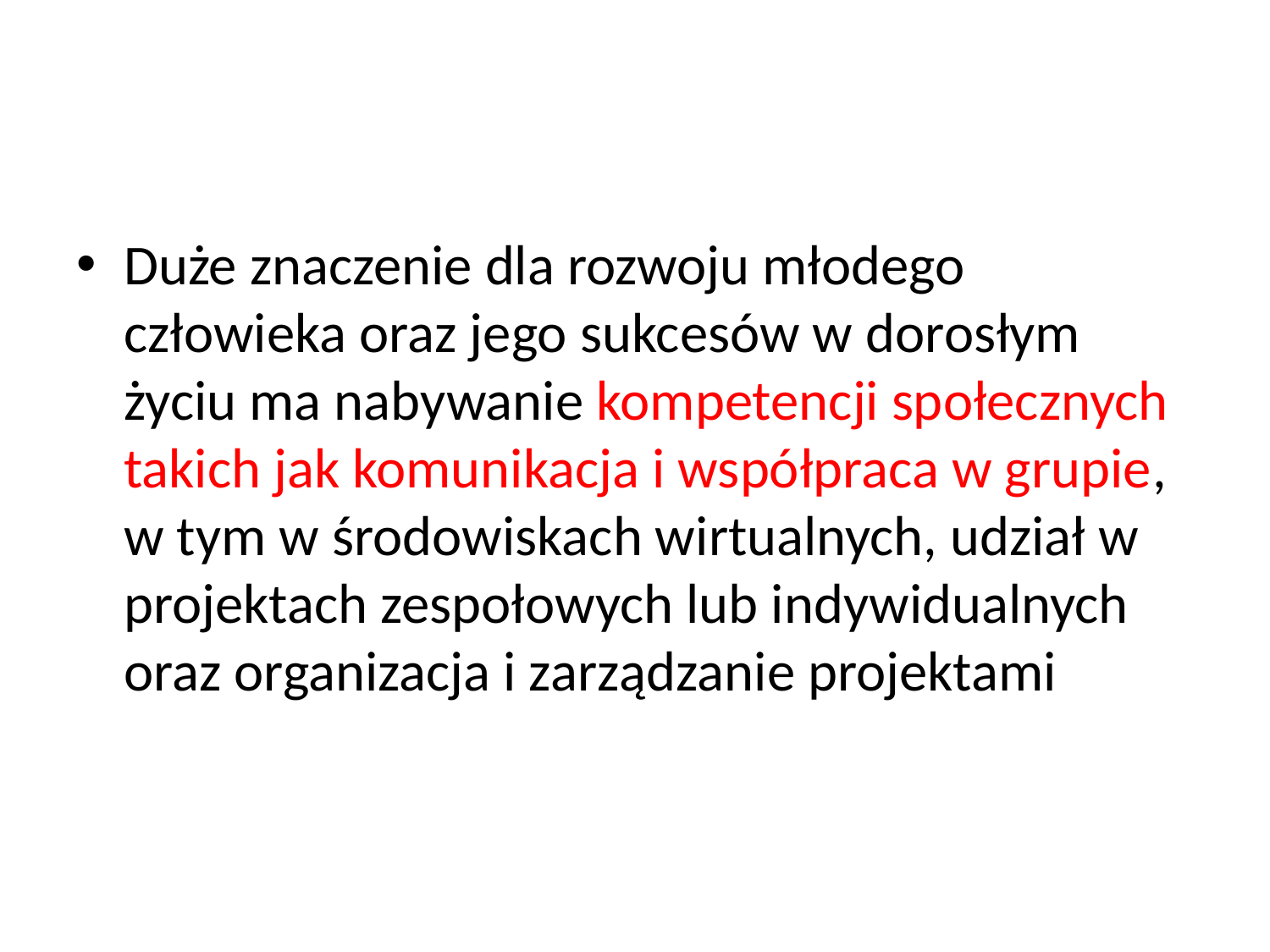

#
Duże znaczenie dla rozwoju młodego człowieka oraz jego sukcesów w dorosłym życiu ma nabywanie kompetencji społecznych takich jak komunikacja i współpraca w grupie, w tym w środowiskach wirtualnych, udział w projektach zespołowych lub indywidualnych oraz organizacja i zarządzanie projektami